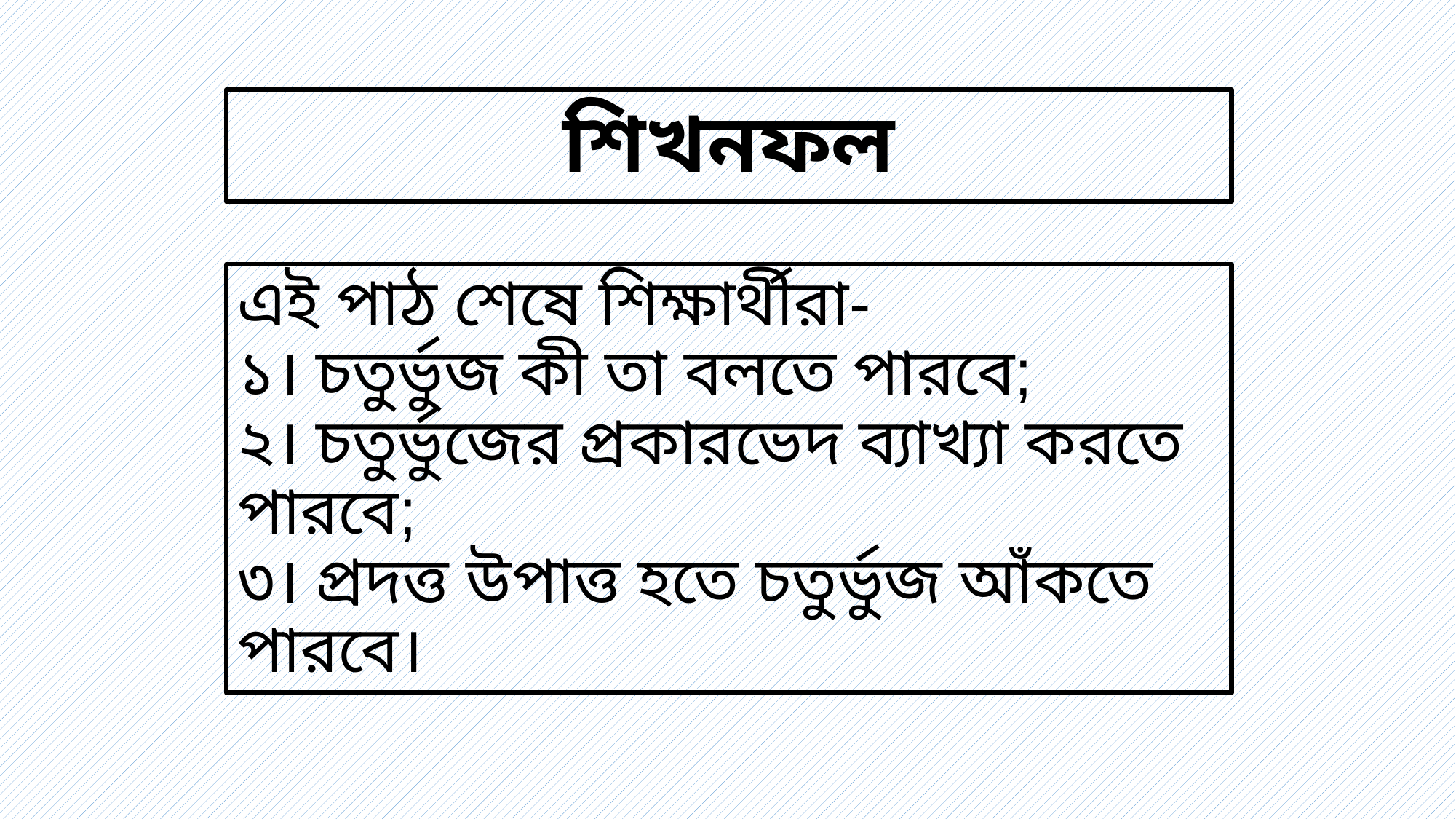

# শিখনফল
এই পাঠ শেষে শিক্ষার্থীরা-
১। চতুর্ভুজ কী তা বলতে পারবে;
২। চতুর্ভুজের প্রকারভেদ ব্যাখ্যা করতে পারবে;
৩। প্রদত্ত উপাত্ত হতে চতুর্ভুজ আঁকতে পারবে।